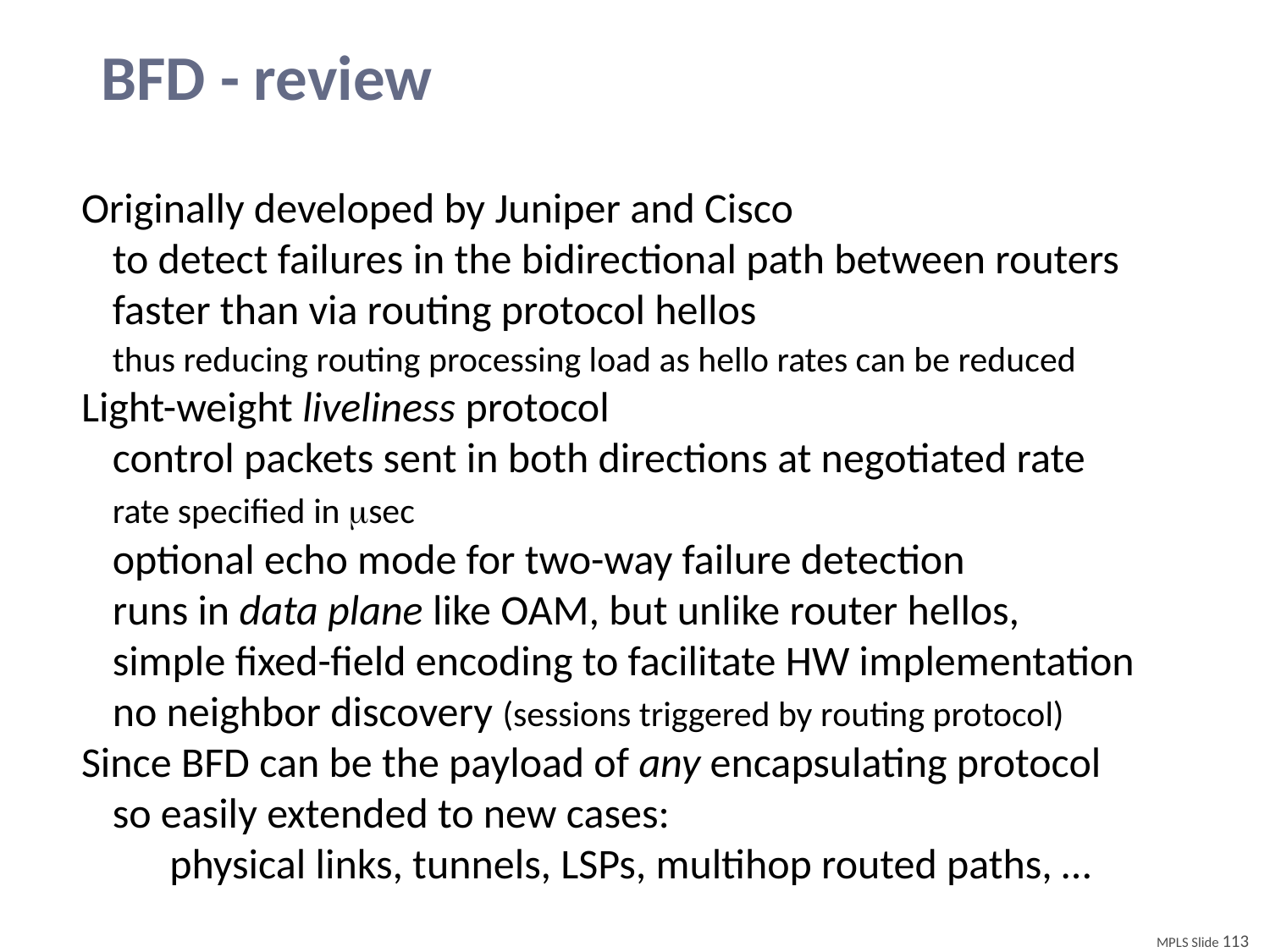

# BFD - review
Originally developed by Juniper and Cisco
	to detect failures in the bidirectional path between routers
	faster than via routing protocol hellos
	thus reducing routing processing load as hello rates can be reduced
Light-weight liveliness protocol
	control packets sent in both directions at negotiated rate
	rate specified in μsec
	optional echo mode for two-way failure detection
	runs in data plane like OAM, but unlike router hellos,
	simple fixed-field encoding to facilitate HW implementation
no neighbor discovery (sessions triggered by routing protocol)
Since BFD can be the payload of any encapsulating protocol
	so easily extended to new cases:
	      physical links, tunnels, LSPs, multihop routed paths, …